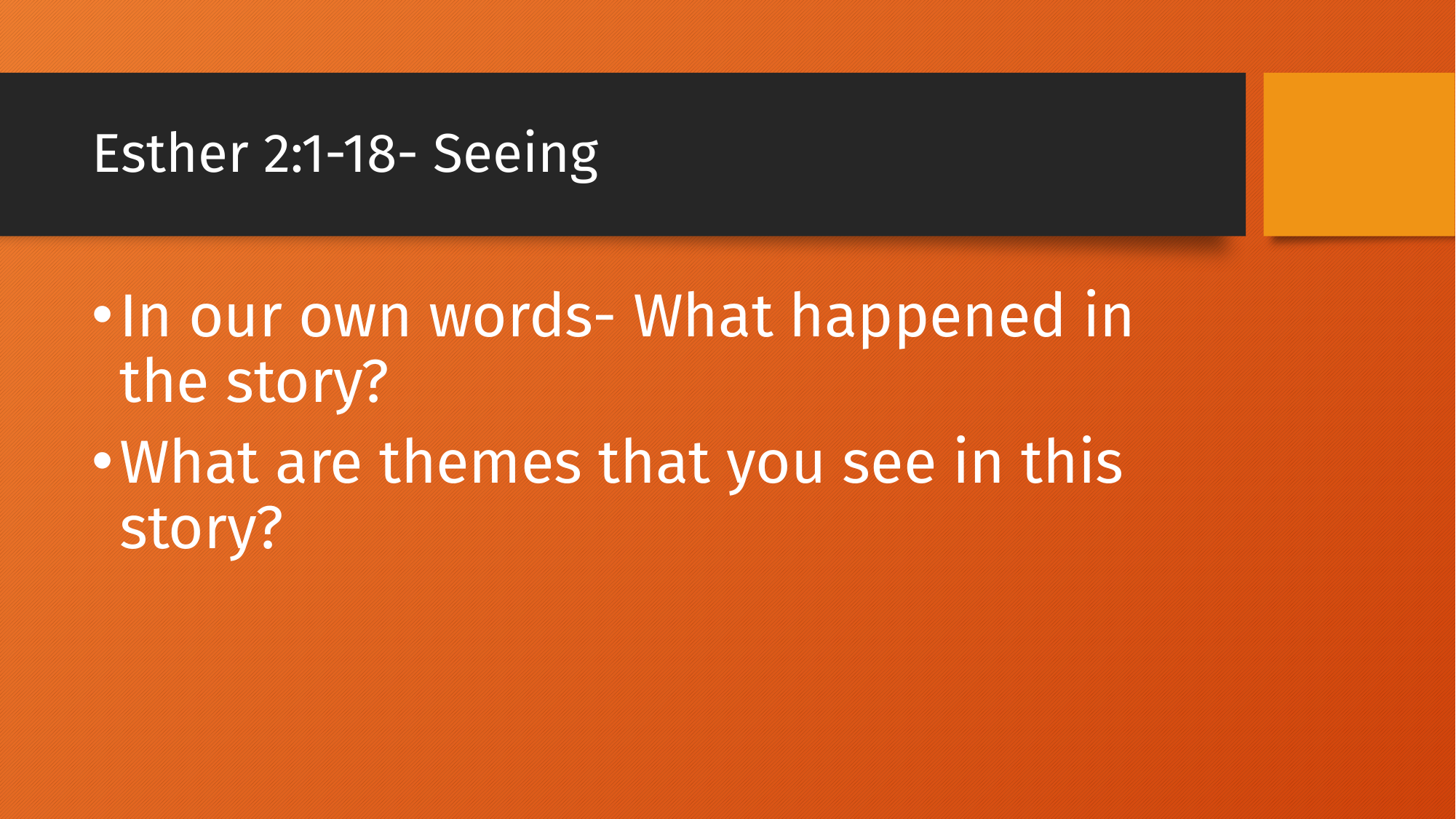

# Esther 2:1-18- Seeing
In our own words- What happened in the story?
What are themes that you see in this story?